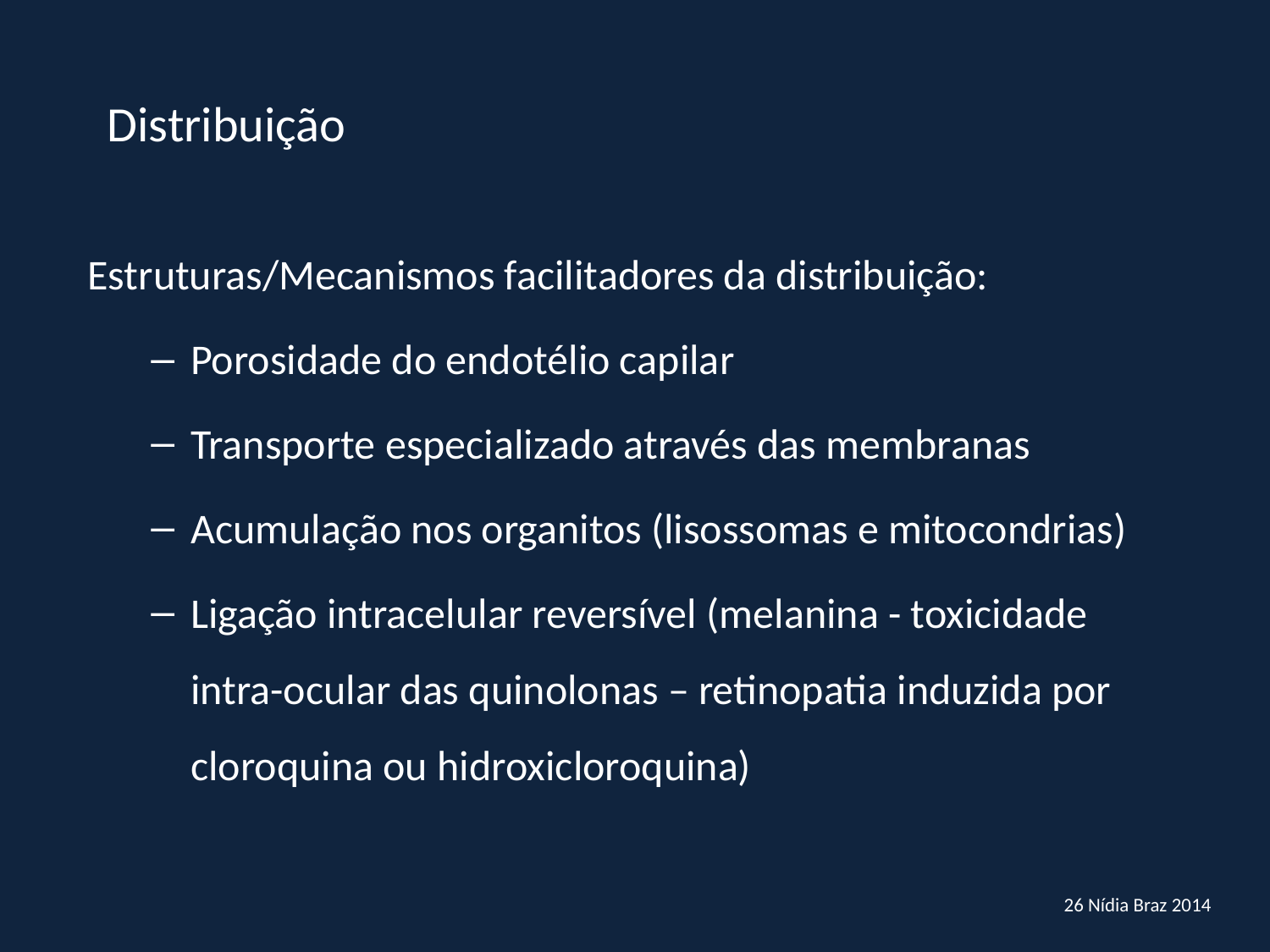

Distribuição
Estruturas/Mecanismos facilitadores da distribuição:
Porosidade do endotélio capilar
Transporte especializado através das membranas
Acumulação nos organitos (lisossomas e mitocondrias)
Ligação intracelular reversível (melanina - toxicidade intra-ocular das quinolonas – retinopatia induzida por cloroquina ou hidroxicloroquina)
26 Nídia Braz 2014